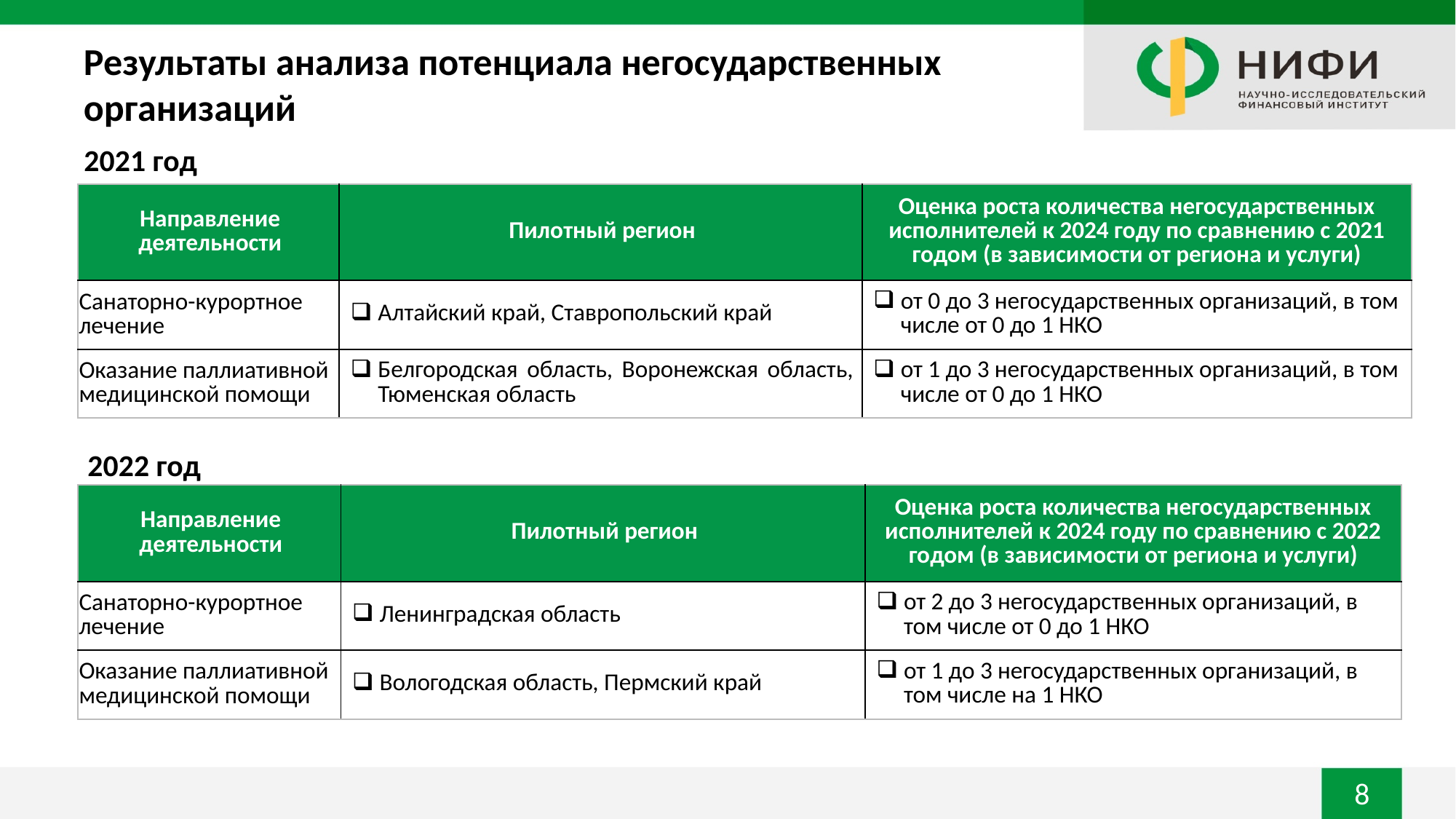

Результаты анализа потенциала негосударственных организаций
2021 год
| Направление деятельности | Пилотный регион | Оценка роста количества негосударственных исполнителей к 2024 году по сравнению с 2021 годом (в зависимости от региона и услуги) |
| --- | --- | --- |
| Санаторно-курортное лечение | Алтайский край, Ставропольский край | от 0 до 3 негосударственных организаций, в том числе от 0 до 1 НКО |
| Оказание паллиативной медицинской помощи | Белгородская область, Воронежская область, Тюменская область | от 1 до 3 негосударственных организаций, в том числе от 0 до 1 НКО |
2022 год
| Направление деятельности | Пилотный регион | Оценка роста количества негосударственных исполнителей к 2024 году по сравнению с 2022 годом (в зависимости от региона и услуги) |
| --- | --- | --- |
| Санаторно-курортное лечение | Ленинградская область | от 2 до 3 негосударственных организаций, в том числе от 0 до 1 НКО |
| Оказание паллиативной медицинской помощи | Вологодская область, Пермский край | от 1 до 3 негосударственных организаций, в том числе на 1 НКО |
8